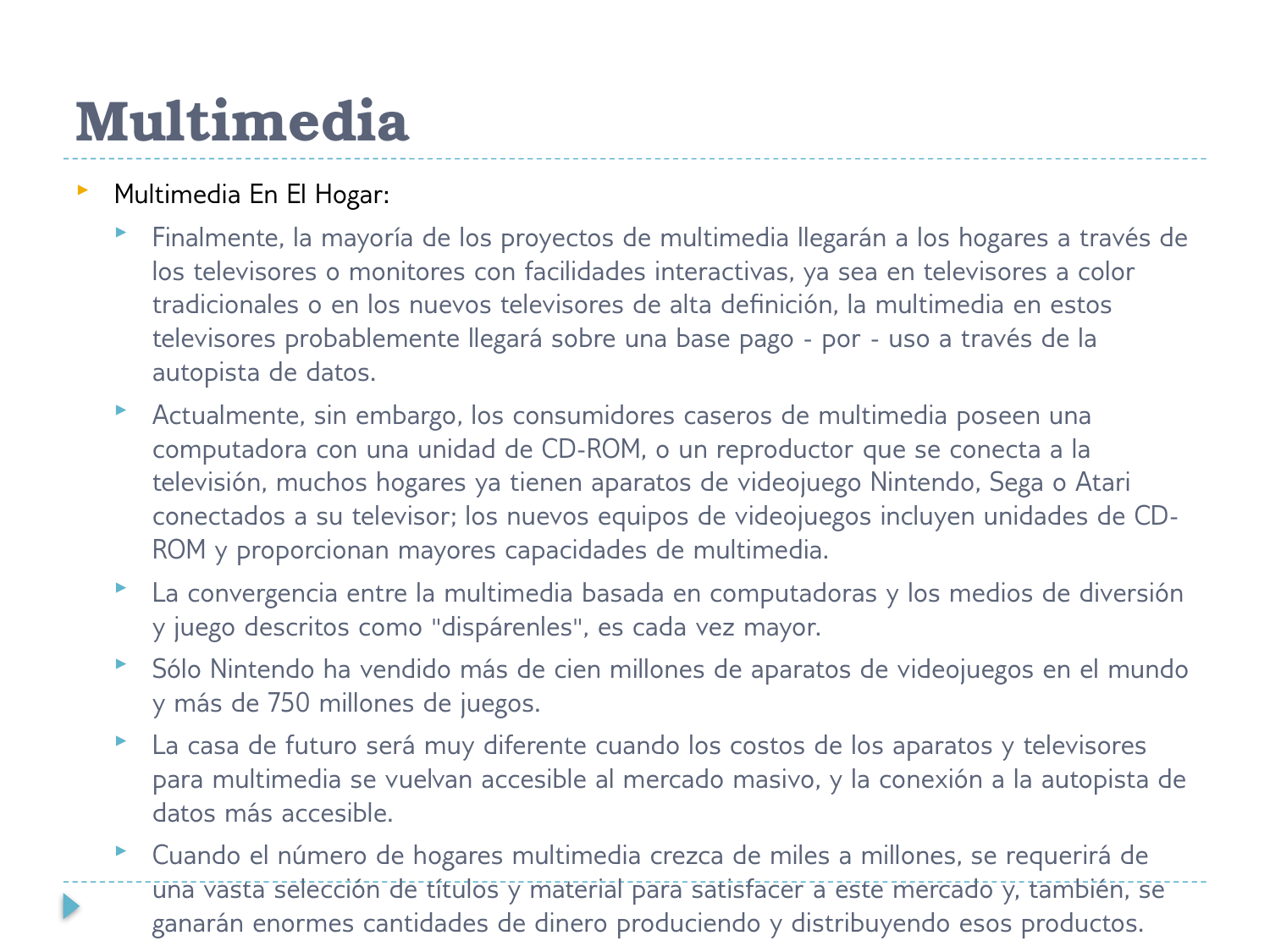

# Multimedia
Multimedia En El Hogar:
Finalmente, la mayoría de los proyectos de multimedia llegarán a los hogares a través de los televisores o monitores con facilidades interactivas, ya sea en televisores a color tradicionales o en los nuevos televisores de alta definición, la multimedia en estos televisores probablemente llegará sobre una base pago - por - uso a través de la autopista de datos.
Actualmente, sin embargo, los consumidores caseros de multimedia poseen una computadora con una unidad de CD-ROM, o un reproductor que se conecta a la televisión, muchos hogares ya tienen aparatos de videojuego Nintendo, Sega o Atari conectados a su televisor; los nuevos equipos de videojuegos incluyen unidades de CD-ROM y proporcionan mayores capacidades de multimedia.
La convergencia entre la multimedia basada en computadoras y los medios de diversión y juego descritos como "dispárenles", es cada vez mayor.
Sólo Nintendo ha vendido más de cien millones de aparatos de videojuegos en el mundo y más de 750 millones de juegos.
La casa de futuro será muy diferente cuando los costos de los aparatos y televisores para multimedia se vuelvan accesible al mercado masivo, y la conexión a la autopista de datos más accesible.
Cuando el número de hogares multimedia crezca de miles a millones, se requerirá de una vasta selección de títulos y material para satisfacer a este mercado y, también, se ganarán enormes cantidades de dinero produciendo y distribuyendo esos productos.